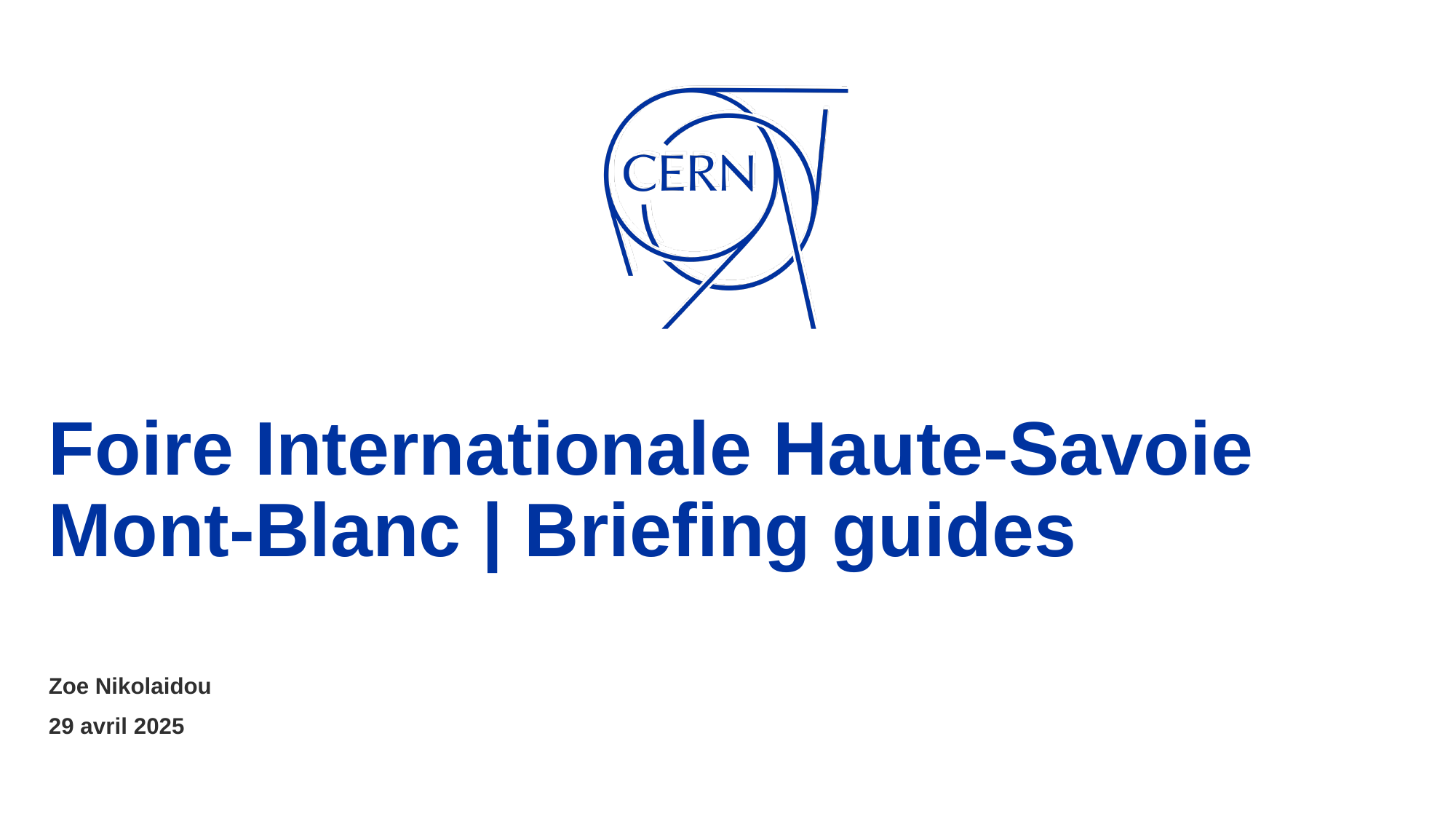

# Foire Internationale Haute-Savoie Mont-Blanc | Briefing guides
Zoe Nikolaidou
29 avril 2025